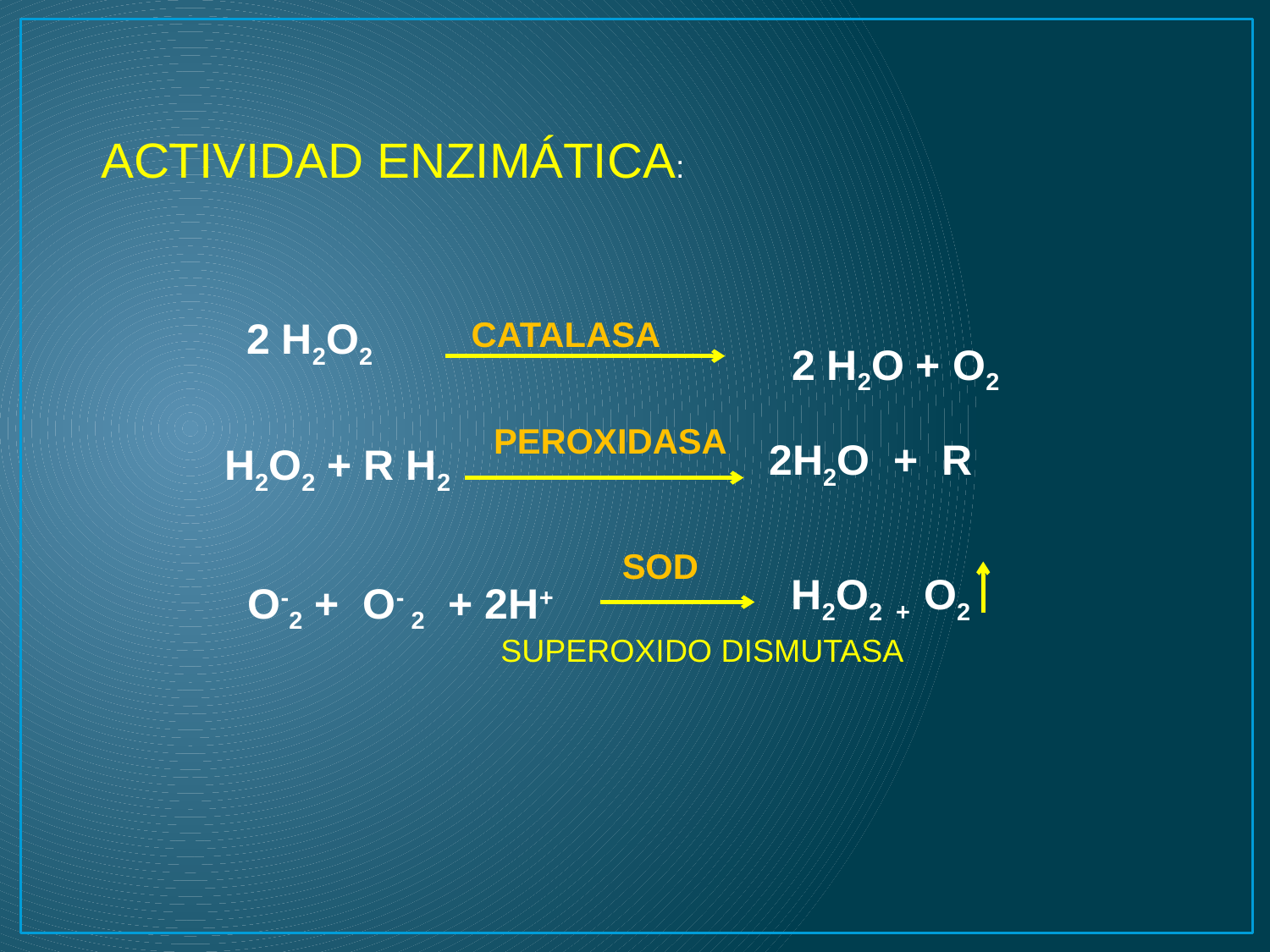

ACTIVIDAD ENZIMÁTICA:
2 H2O2
CATALASA
2 H2O + O2
PEROXIDASA
2H2O  +  R
H2O2 + R H2
SOD
H2O2  +  O2
O-2 +  O- 2  + 2H+
SUPEROXIDO DISMUTASA